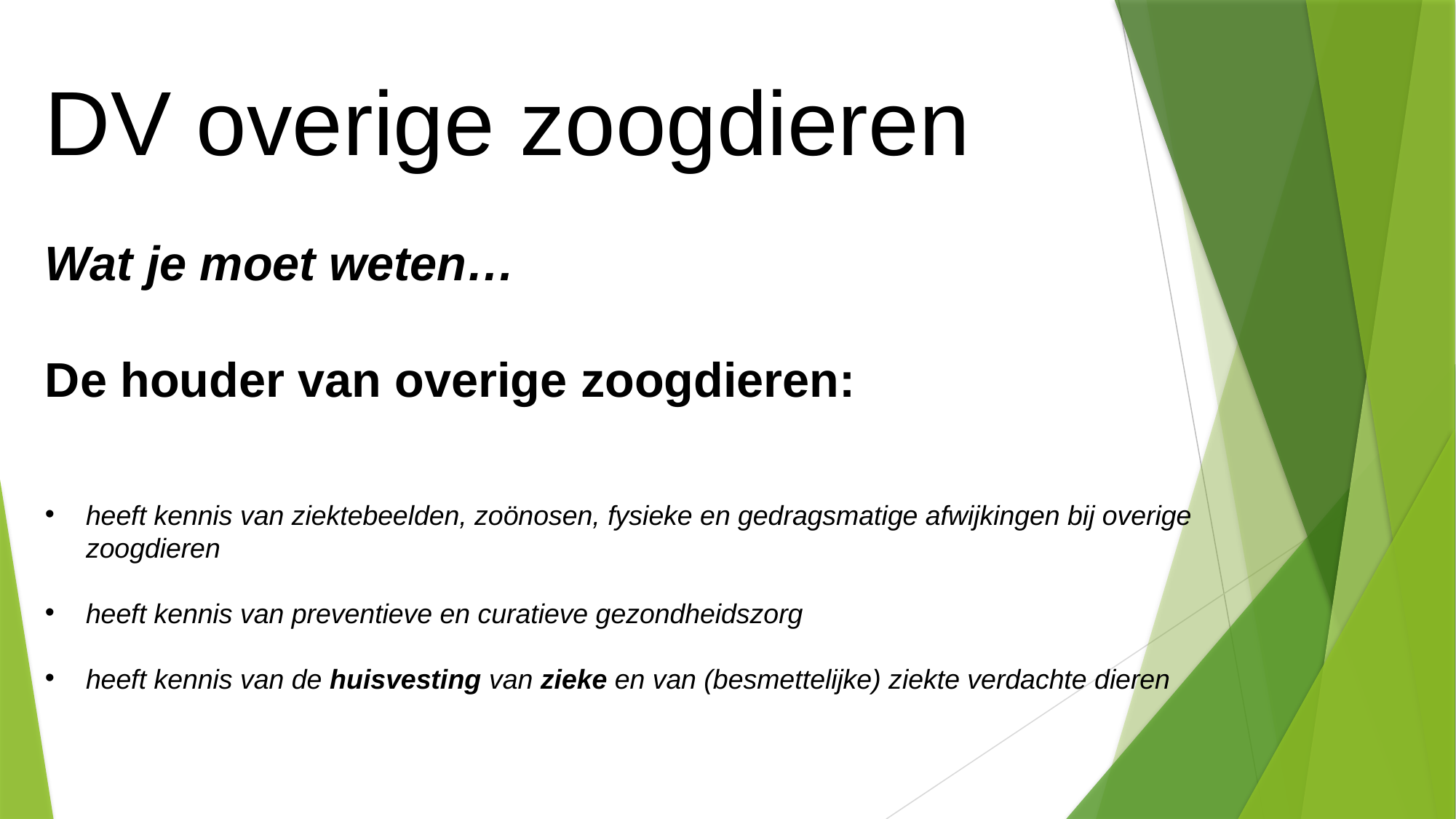

DV overige zoogdieren

Wat je moet weten…

De houder van overige zoogdieren:

heeft kennis van ziektebeelden, zoönosen, fysieke en gedragsmatige afwijkingen bij overige zoogdieren

heeft kennis van preventieve en curatieve gezondheidszorg

heeft kennis van de huisvesting van zieke en van (besmettelijke) ziekte verdachte dieren